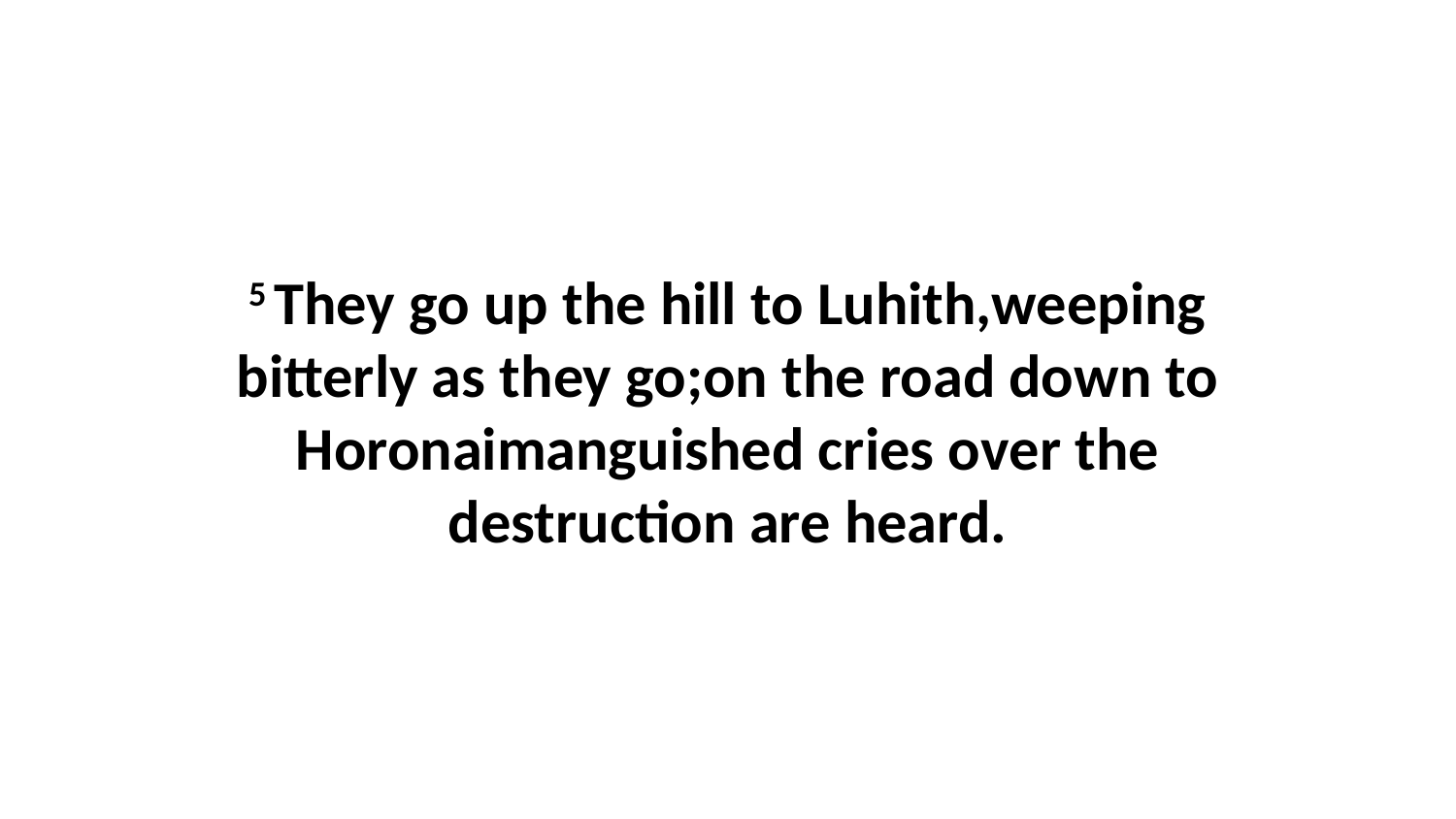

5 They go up the hill to Luhith,weeping bitterly as they go;on the road down to Horonaimanguished cries over the destruction are heard.